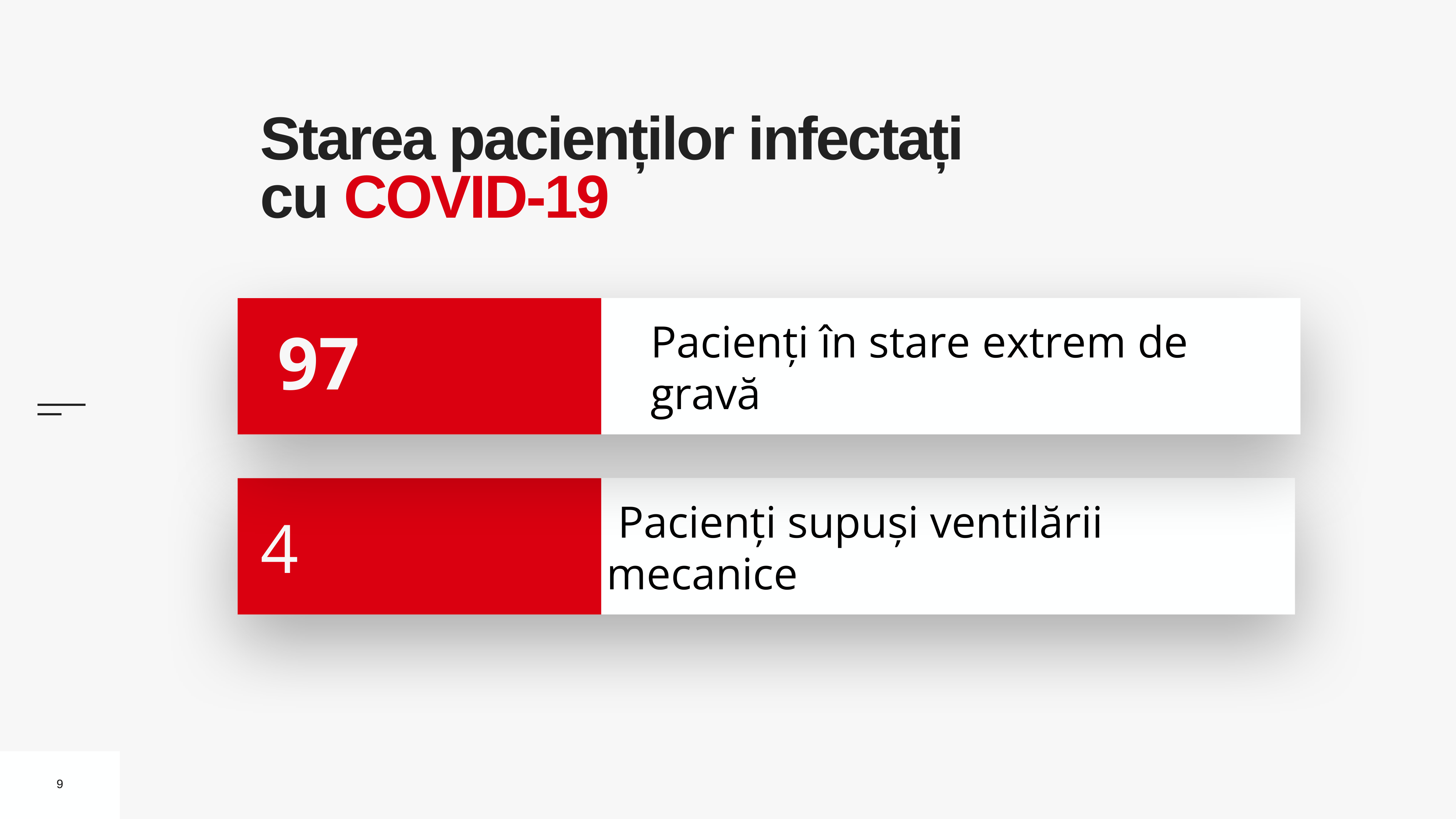

# Starea pacienților infectați cu COVID-19

Pacienți în stare extrem de gravă

97

 Pacienți supuși ventilării mecanice
 4

9
9